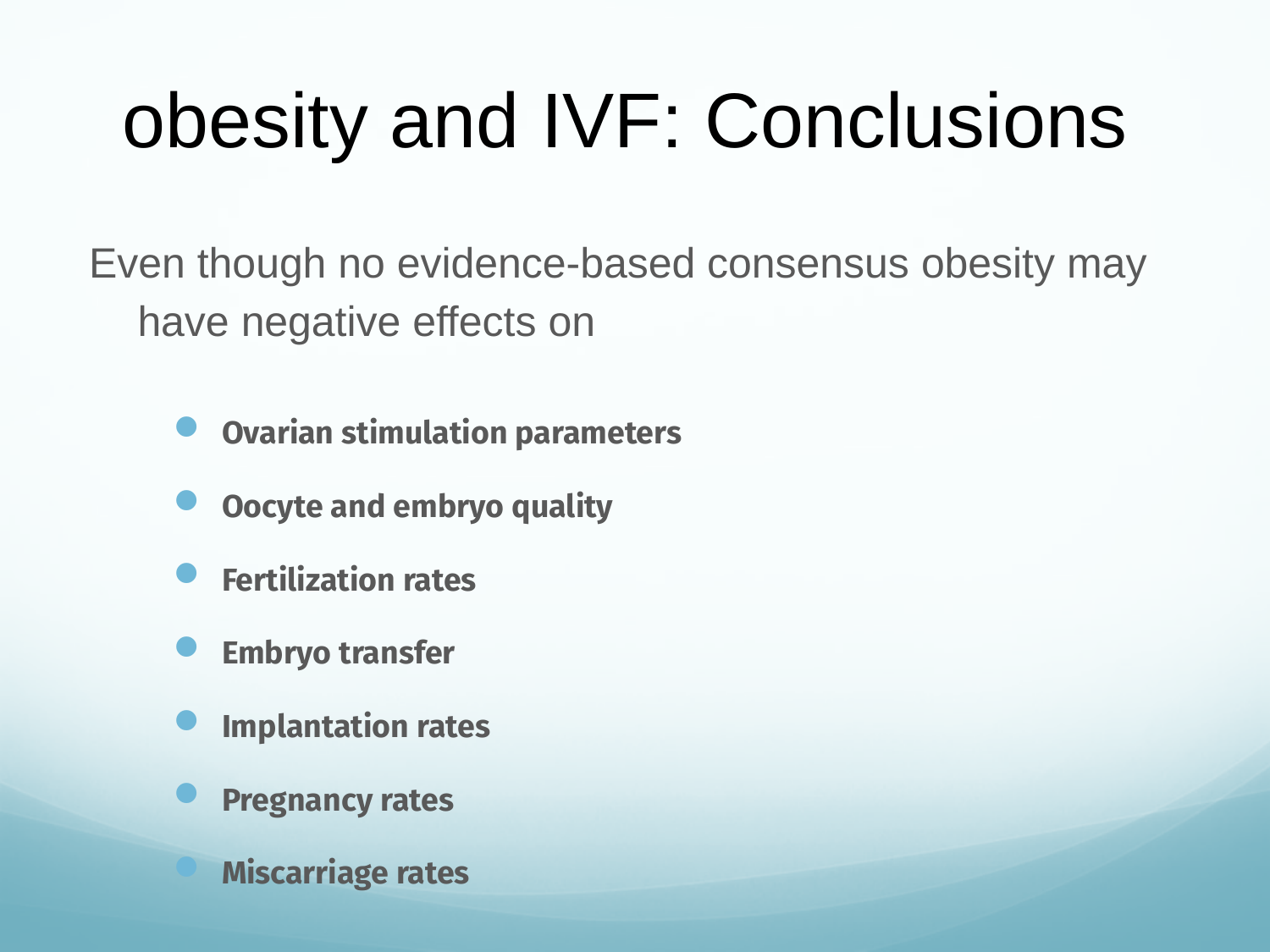

obesity and IVF: Conclusions
Even though no evidence-based consensus obesity may have negative effects on

Ovarian stimulation parameters
Oocyte and embryo quality
Fertilization rates
Embryo transfer
Implantation rates
Pregnancy rates
Miscarriage rates